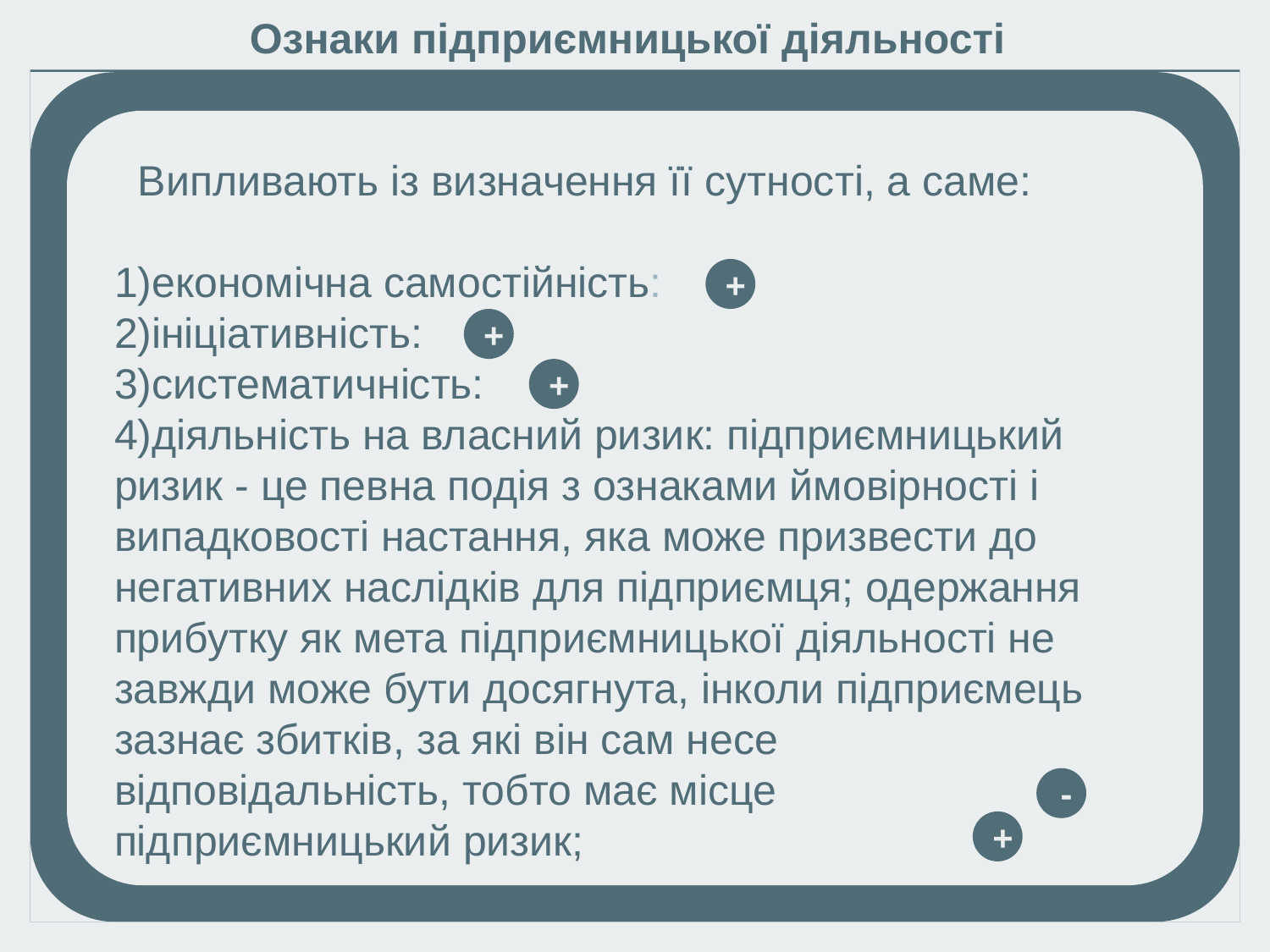

Ознаки підприємницької діяльності

  Випливають із визначення її сутності, а саме:

економічна самостійність:
ініціативність:
систематичність:
діяльність на власний ризик: підприємницький ризик - це певна подія з ознаками ймовірності і випадковості настання, яка може призвести до негативних наслідків для підприємця; одержання прибутку як мета підприємницької діяльності не завжди може бути досягнута, інколи підприємець зазнає збитків, за які він сам несе відповідальність, тобто має місце підприємницький ризик;

+
+
+

-
+